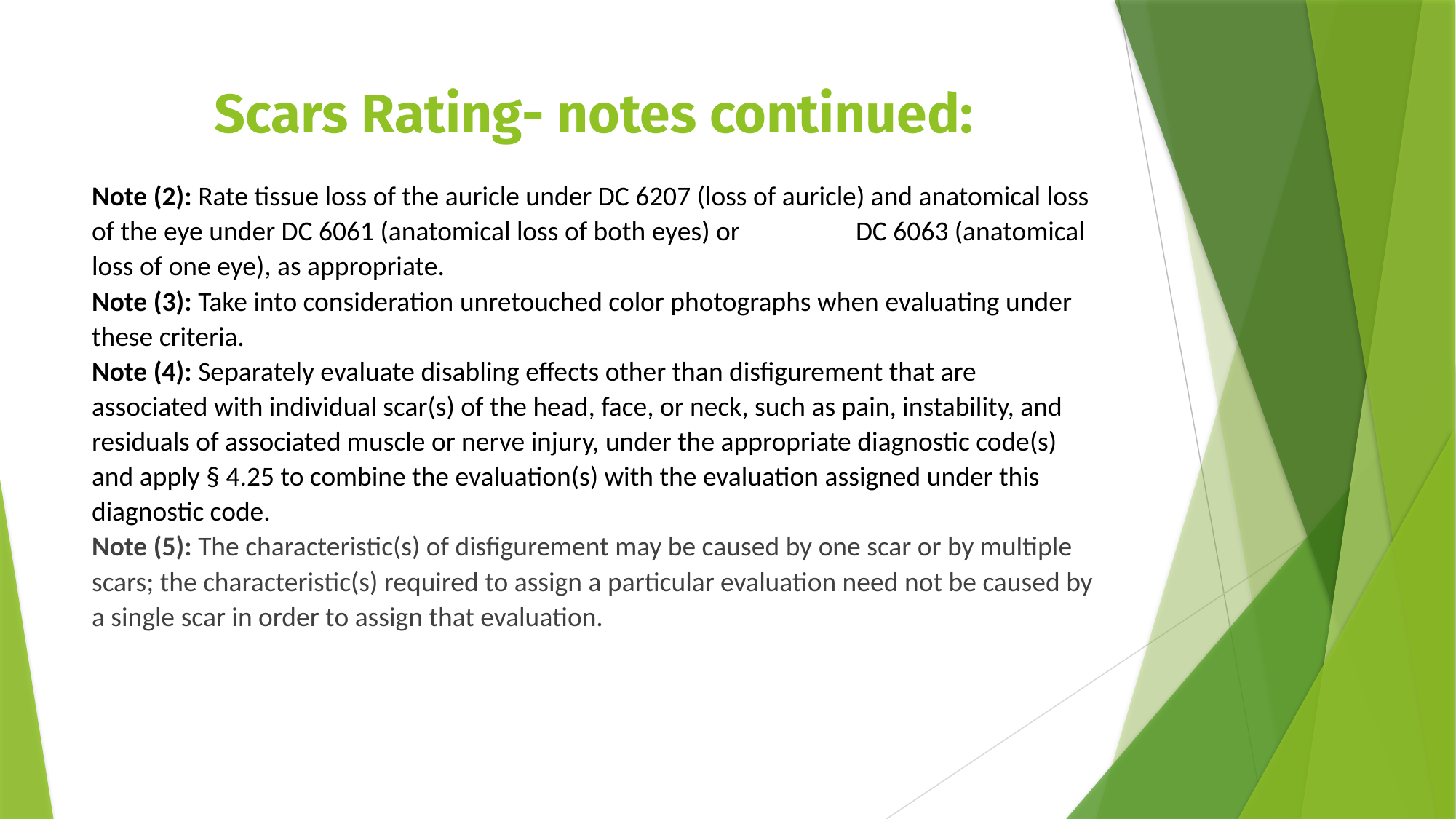

# Scars Rating- notes continued:
Note (2): Rate tissue loss of the auricle under DC 6207 (loss of auricle) and anatomical loss of the eye under DC 6061 (anatomical loss of both eyes) or 	DC 6063 (anatomical loss of one eye), as appropriate.
Note (3): Take into consideration unretouched color photographs when evaluating under these criteria.
Note (4): Separately evaluate disabling effects other than disfigurement that are associated with individual scar(s) of the head, face, or neck, such as pain, instability, and residuals of associated muscle or nerve injury, under the appropriate diagnostic code(s) and apply § 4.25 to combine the evaluation(s) with the evaluation assigned under this diagnostic code.
Note (5): The characteristic(s) of disfigurement may be caused by one scar or by multiple scars; the characteristic(s) required to assign a particular evaluation need not be caused by a single scar in order to assign that evaluation.